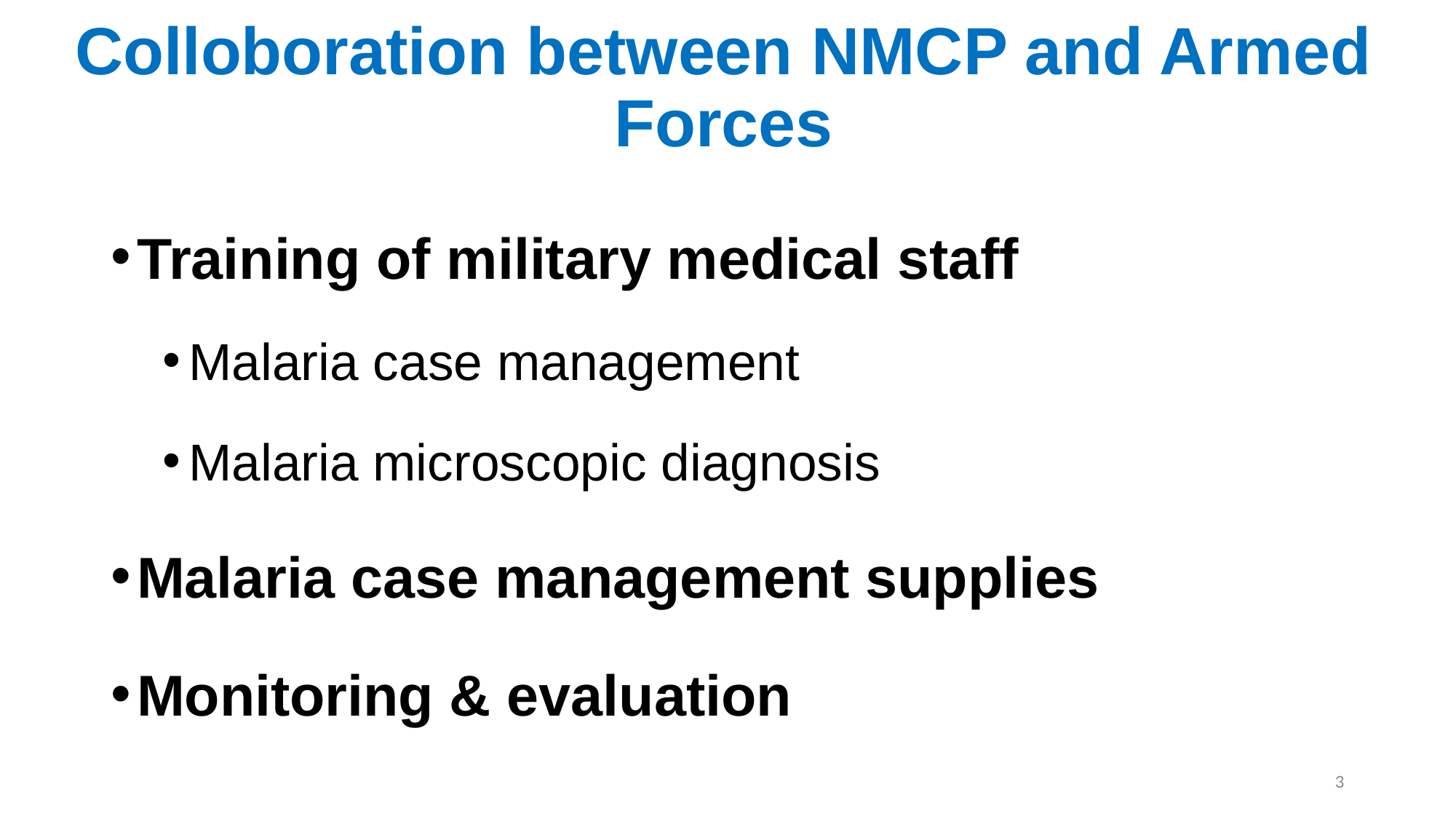

# Colloboration between NMCP and Armed Forces
Training of military medical staff
Malaria case management
Malaria microscopic diagnosis
Malaria case management supplies
Monitoring & evaluation

3